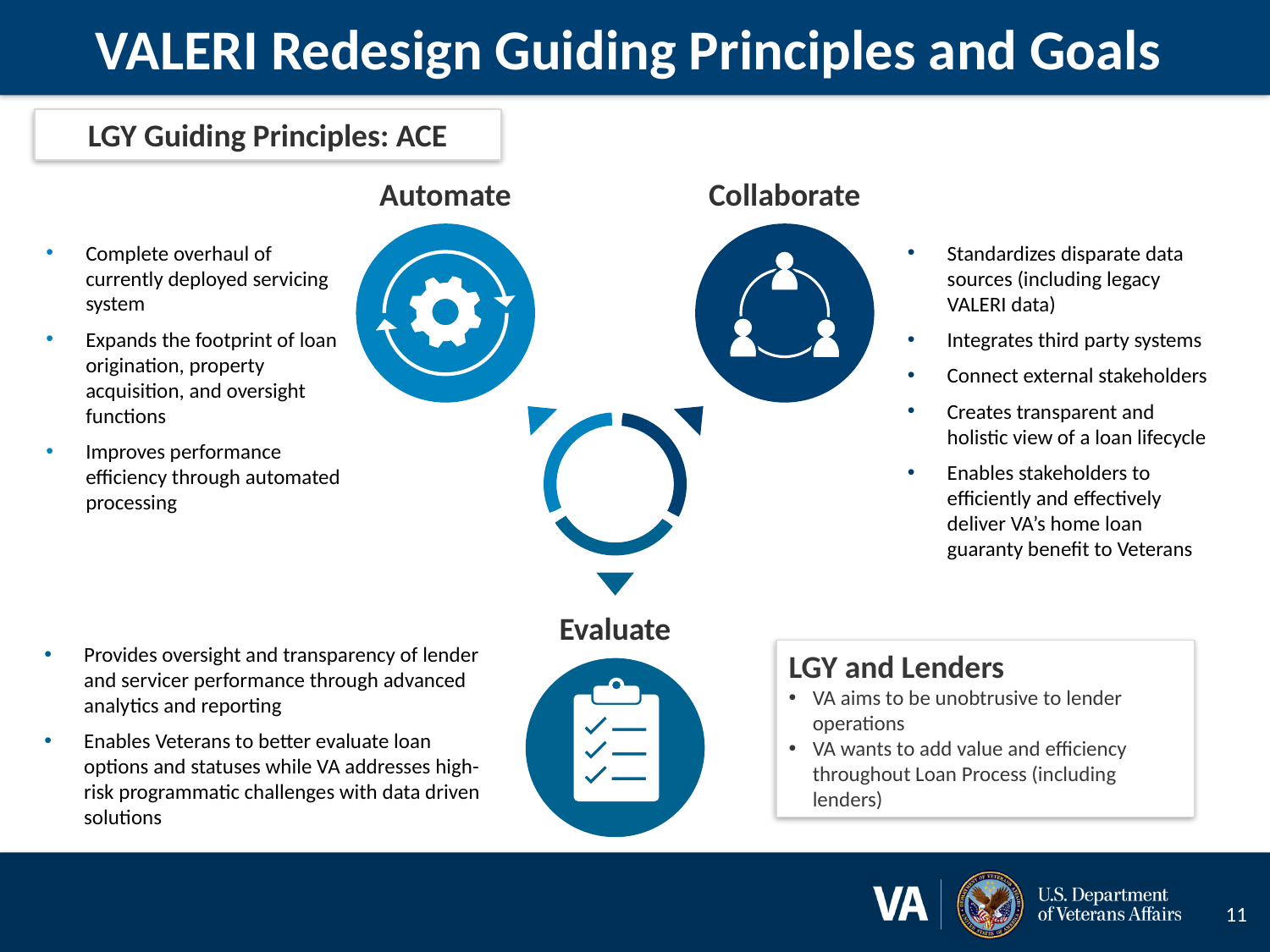

# VALERI Redesign Guiding Principles and Goals
LGY Guiding Principles: ACE
Automate
Collaborate

Standardizes disparate data sources (including legacy VALERI data)
Integrates third party systems
Connect external stakeholders
Creates transparent and holistic view of a loan lifecycle
Enables stakeholders to efficiently and effectively deliver VA’s home loan guaranty benefit to Veterans
Complete overhaul of currently deployed servicing system
Expands the footprint of loan origination, property acquisition, and oversight functions
Improves performance efficiency through automated processing

Evaluate
Provides oversight and transparency of lender and servicer performance through advanced analytics and reporting
Enables Veterans to better evaluate loan options and statuses while VA addresses high-risk programmatic challenges with data driven solutions
LGY and Lenders
VA aims to be unobtrusive to lender operations
VA wants to add value and efficiency throughout Loan Process (including lenders)

11